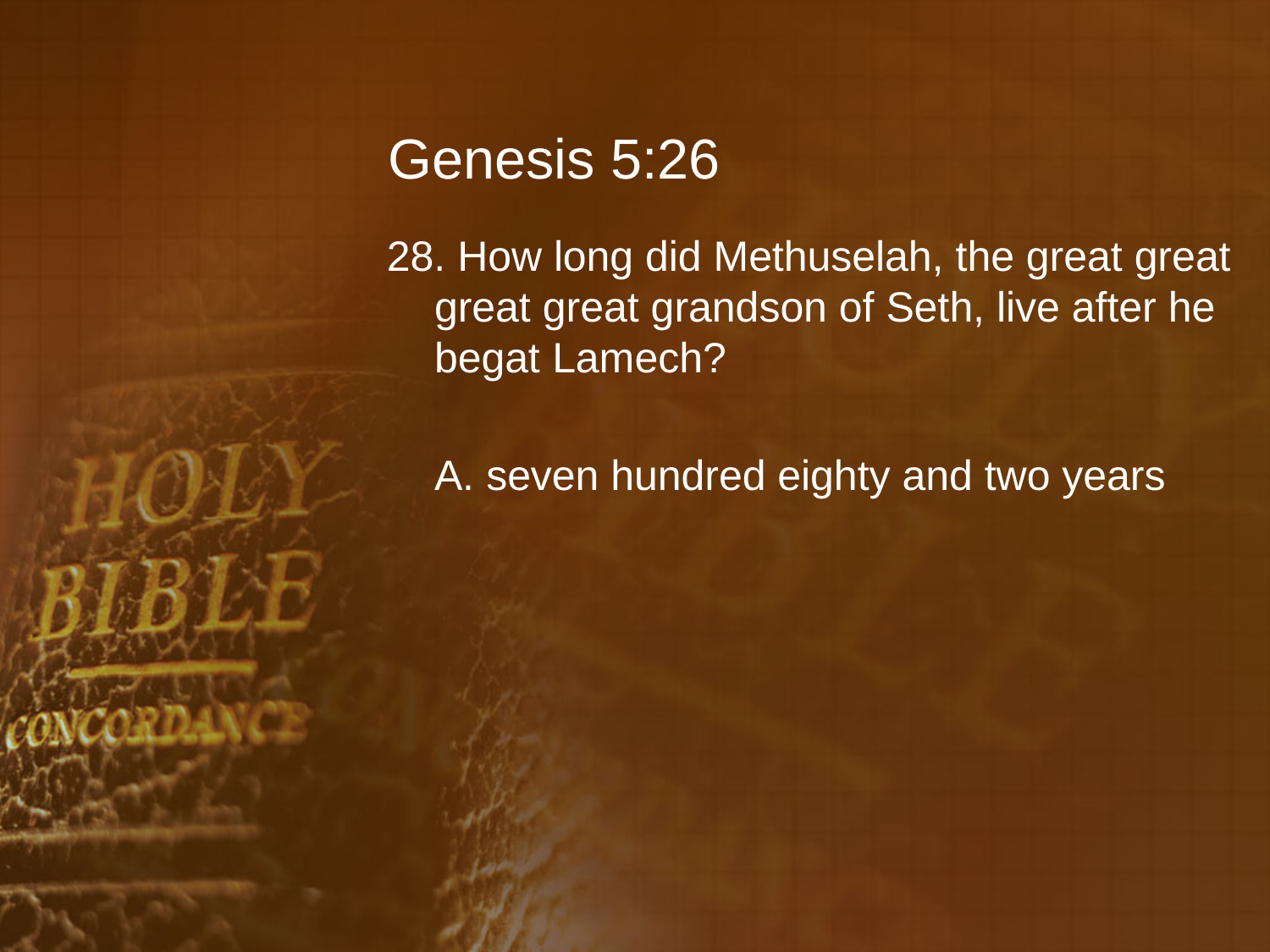

# Genesis 5:26
28. How long did Methuselah, the great great great great grandson of Seth, live after he begat Lamech?

	A. seven hundred eighty and two years